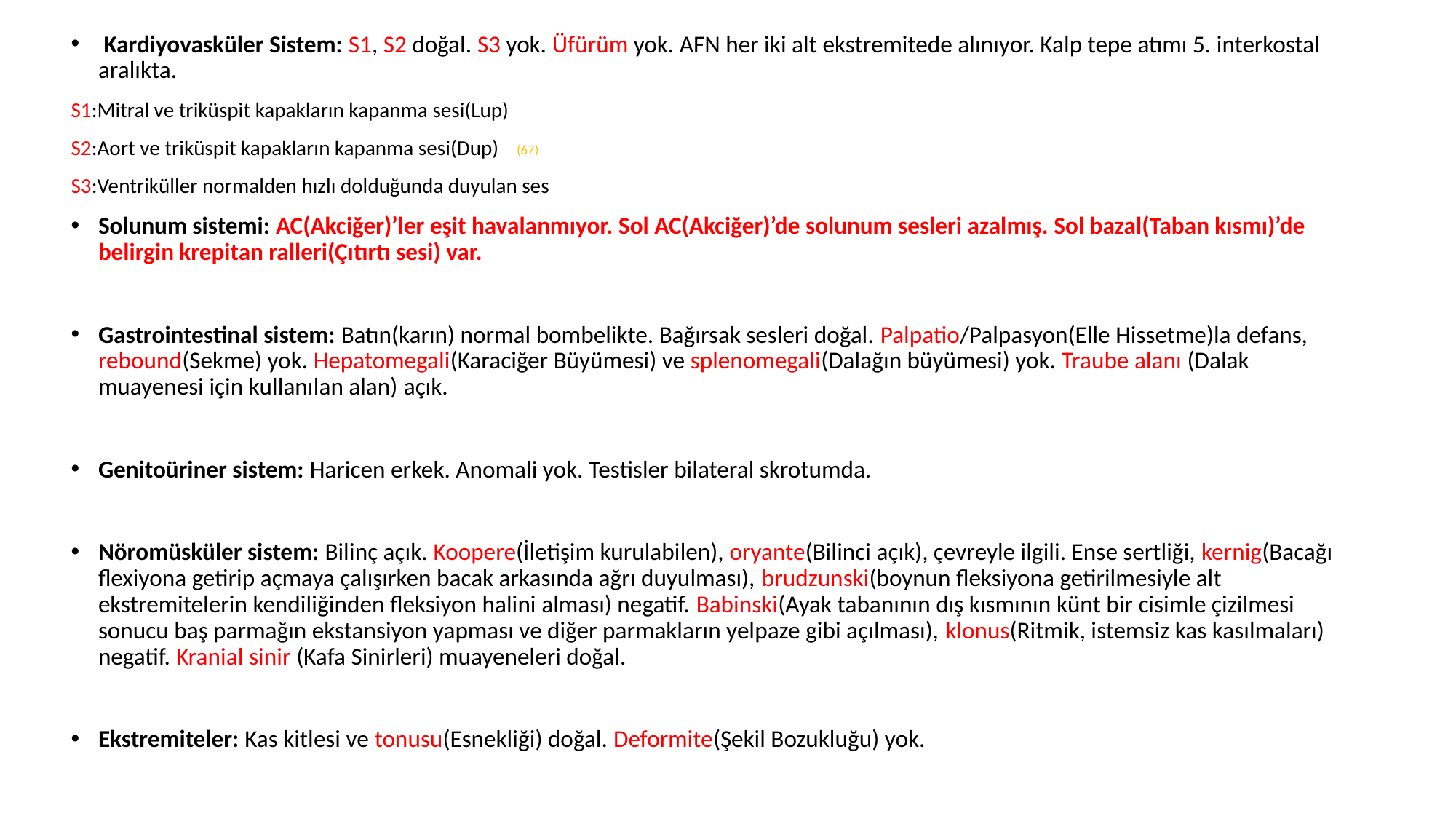

Kardiyovasküler Sistem: S1, S2 doğal. S3 yok. Üfürüm yok. AFN her iki alt ekstremitede alınıyor. Kalp tepe atımı 5. interkostal aralıkta.
S1:Mitral ve triküspit kapakların kapanma sesi(Lup)
S2:Aort ve triküspit kapakların kapanma sesi(Dup)
S3:Ventriküller normalden hızlı dolduğunda duyulan ses
Solunum sistemi: AC(Akciğer)’ler eşit havalanmıyor. Sol AC(Akciğer)’de solunum sesleri azalmış. Sol bazal(Taban kısmı)’de belirgin krepitan ralleri(Çıtırtı sesi) var.

Gastrointestinal sistem: Batın(karın) normal bombelikte. Bağırsak sesleri doğal. Palpatio/Palpasyon(Elle Hissetme)la defans, rebound(Sekme) yok. Hepatomegali(Karaciğer Büyümesi) ve splenomegali(Dalağın büyümesi) yok. Traube alanı (Dalak muayenesi için kullanılan alan) açık.

Genitoüriner sistem: Haricen erkek. Anomali yok. Testisler bilateral skrotumda.

Nöromüsküler sistem: Bilinç açık. Koopere(İletişim kurulabilen), oryante(Bilinci açık), çevreyle ilgili. Ense sertliği, kernig(Bacağı flexiyona getirip açmaya çalışırken bacak arkasında ağrı duyulması), brudzunski(boynun fleksiyona getirilmesiyle alt ekstremitelerin kendiliğinden fleksiyon halini alması) negatif. Babinski(Ayak tabanının dış kısmının künt bir cisimle çizilmesi sonucu baş parmağın ekstansiyon yapması ve diğer parmakların yelpaze gibi açılması), klonus(Ritmik, istemsiz kas kasılmaları) negatif. Kranial sinir (Kafa Sinirleri) muayeneleri doğal.

Ekstremiteler: Kas kitlesi ve tonusu(Esnekliği) doğal. Deformite(Şekil Bozukluğu) yok.
(67)